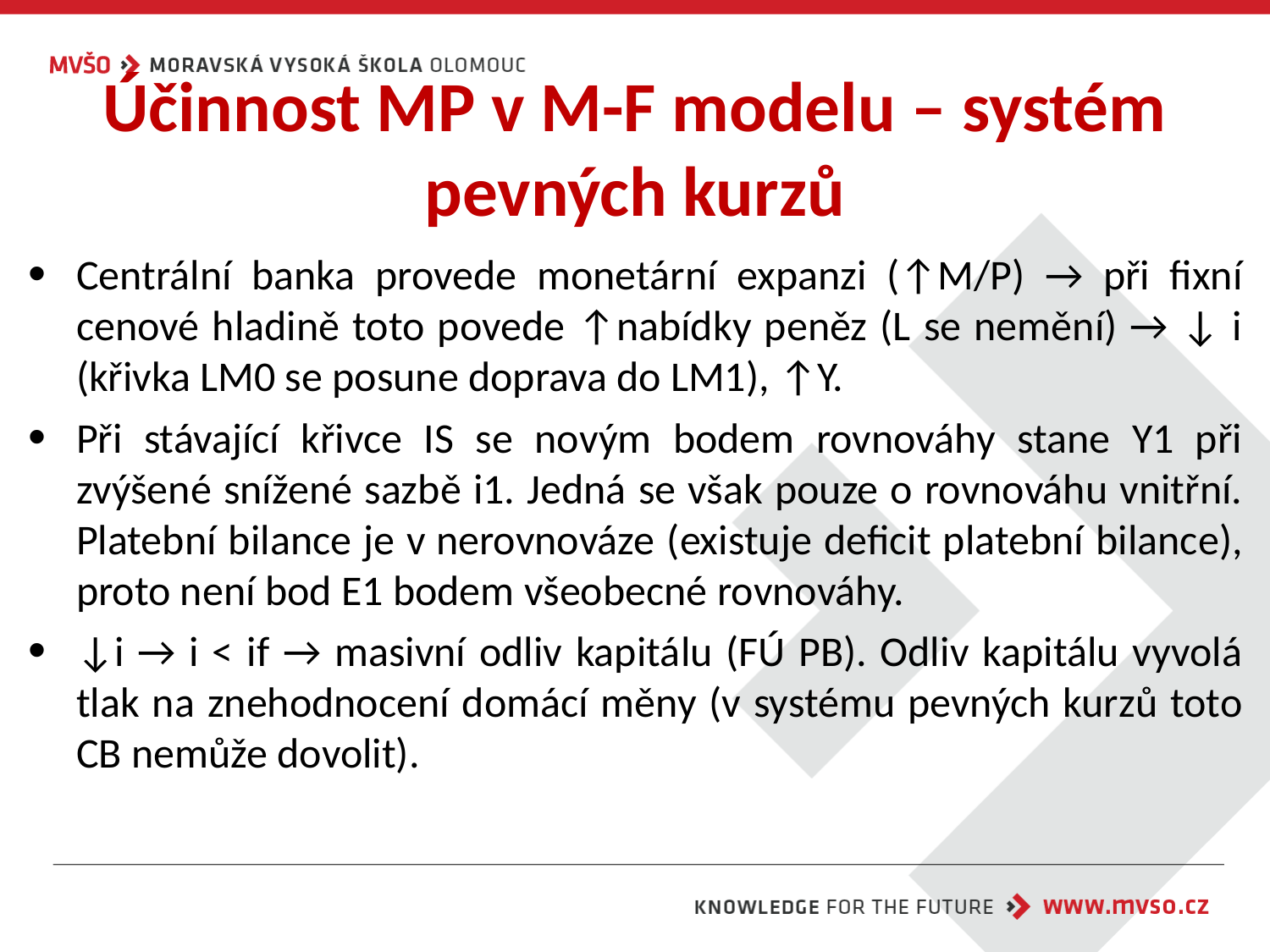

# Účinnost MP v M-F modelu – systém pevných kurzů
Centrální banka provede monetární expanzi (↑M/P) → při fixní cenové hladině toto povede ↑nabídky peněz (L se nemění) → ↓ i (křivka LM0 se posune doprava do LM1), ↑Y.
Při stávající křivce IS se novým bodem rovnováhy stane Y1 při zvýšené snížené sazbě i1. Jedná se však pouze o rovnováhu vnitřní. Platební bilance je v nerovnováze (existuje deficit platební bilance), proto není bod E1 bodem všeobecné rovnováhy.
↓i → i ˂ if → masivní odliv kapitálu (FÚ PB). Odliv kapitálu vyvolá tlak na znehodnocení domácí měny (v systému pevných kurzů toto CB nemůže dovolit).